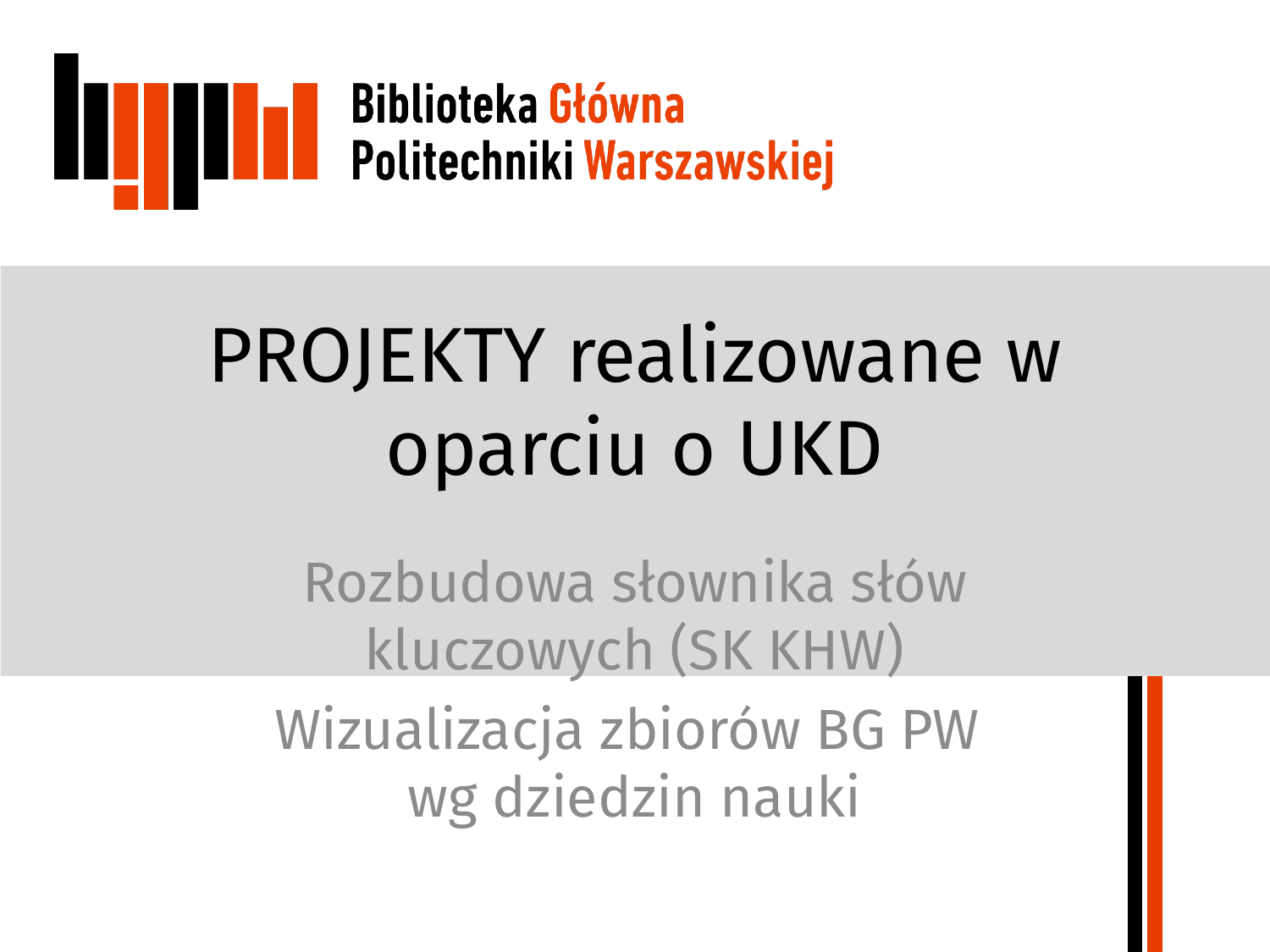

# PROJEKTY realizowane w oparciu o UKD
Rozbudowa słownika słów kluczowych (SK KHW)
Wizualizacja zbiorów BG PW
wg dziedzin nauki